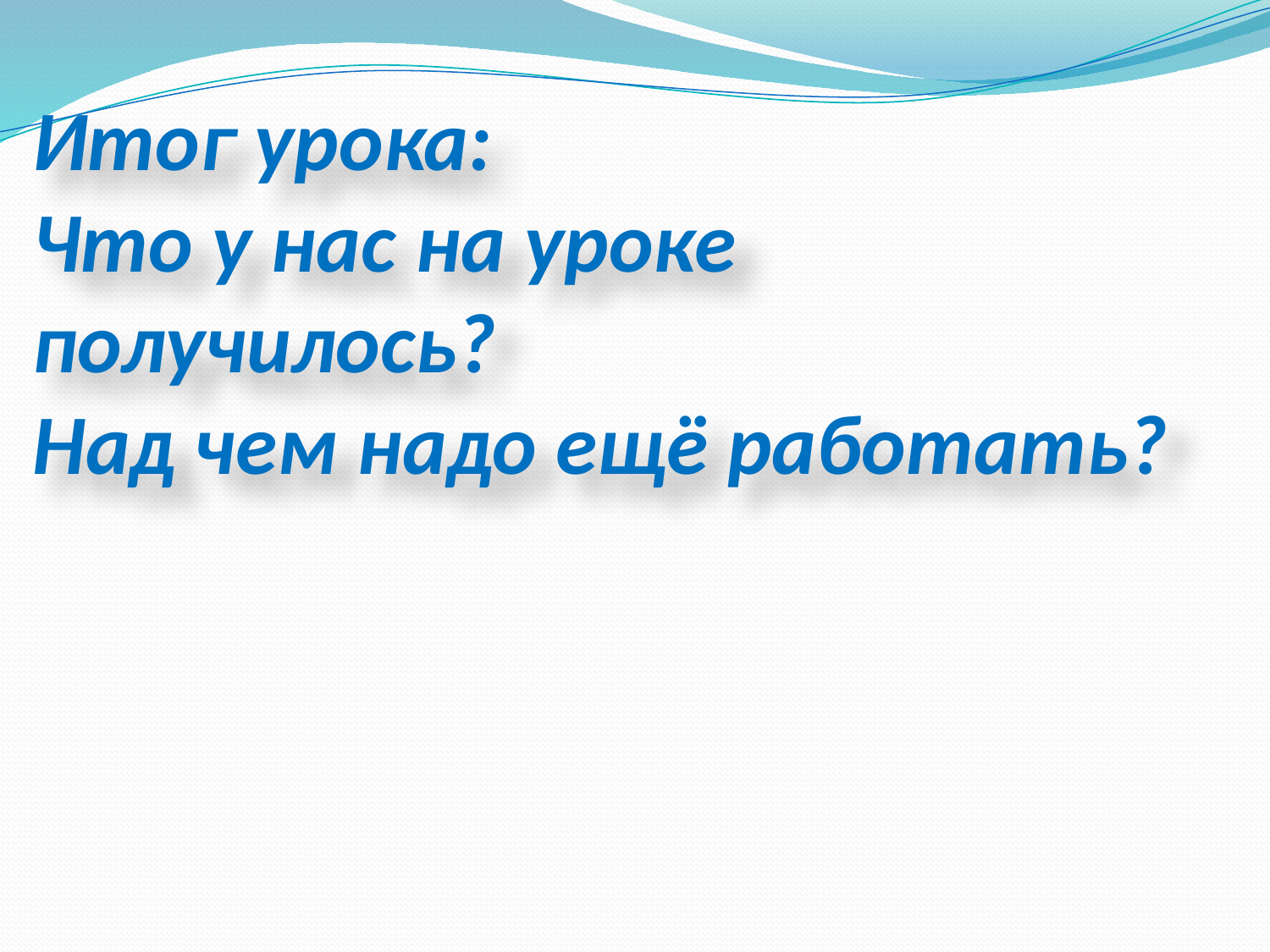

Итог урока:
Что у нас на уроке получилось?
Над чем надо ещё работать?